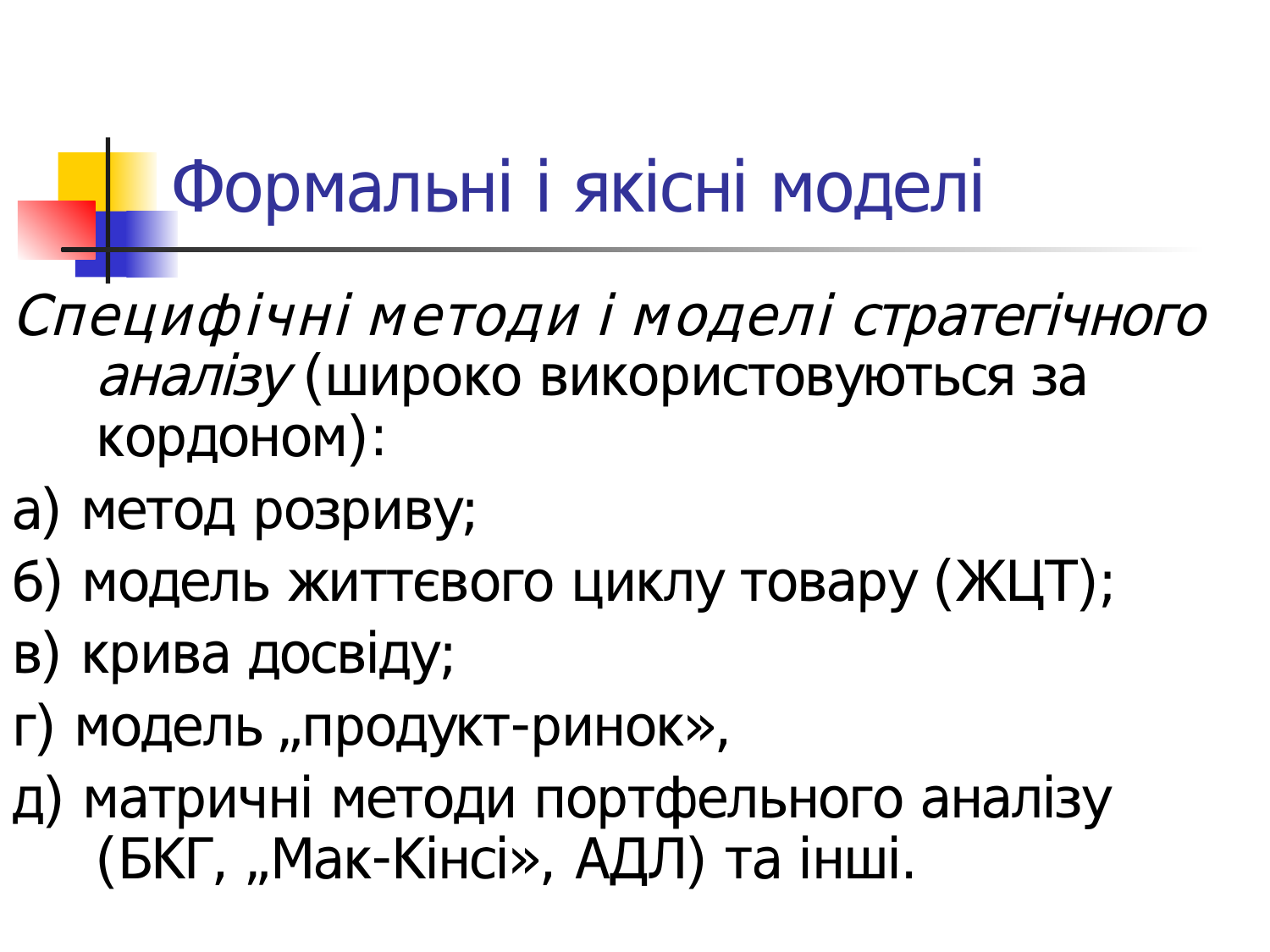

# Формальні і якісні моделі
Специфічні методи і моделі стратегічного аналізу (широко використовуються за кордоном):
а) метод розриву;
б) модель життєвого циклу товару (ЖЦТ);
в) крива досвіду;
г) модель „продукт-ринок»,
д) матричні методи портфельного аналізу (БКГ, „Мак-Кінсі», АДЛ) та інші.